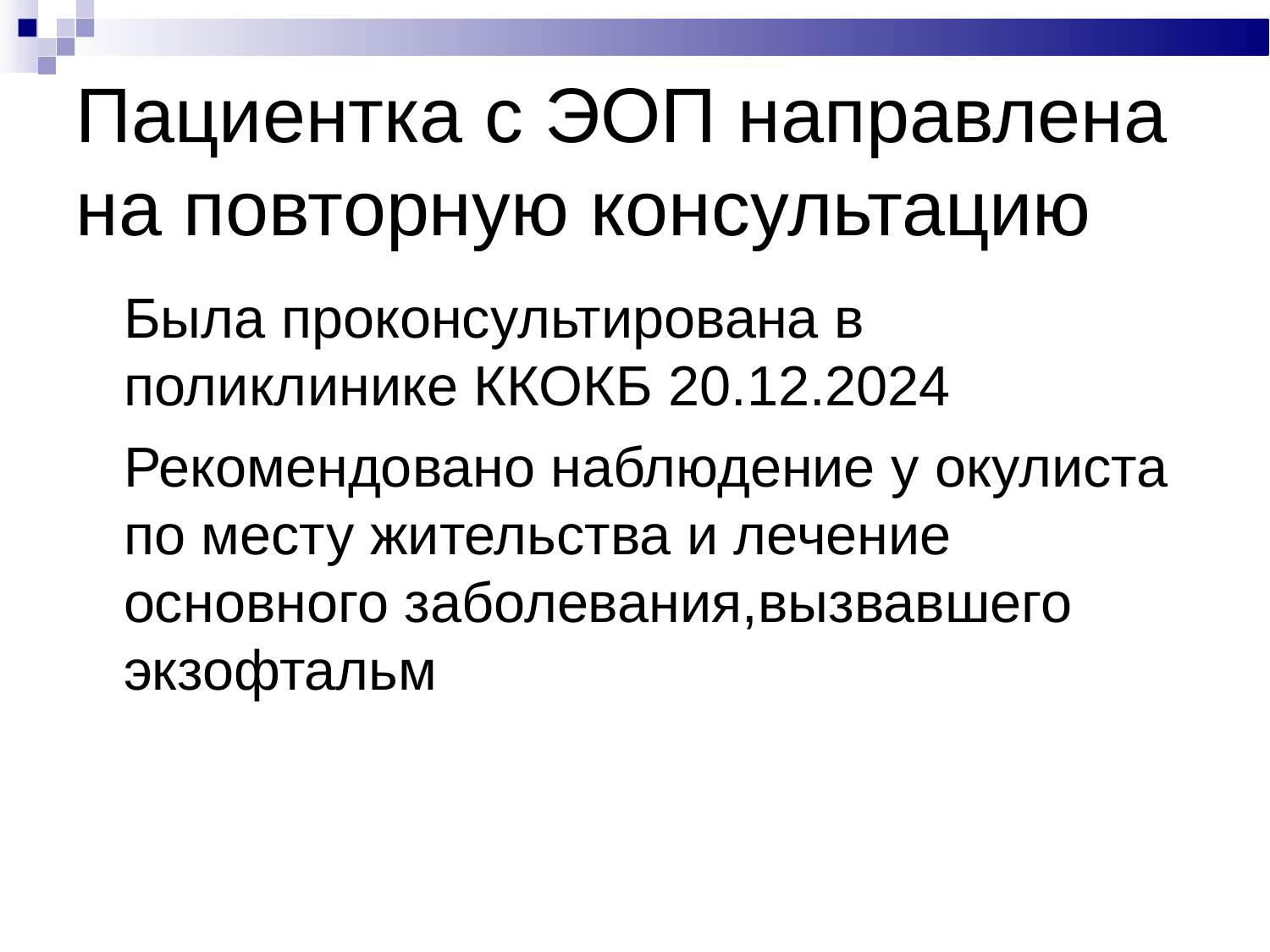

# Пациентка с ЭОП направлена на повторную консультацию
Была проконсультирована в поликлинике ККОКБ 20.12.2024
Рекомендовано наблюдение у окулиста по месту жительства и лечение основного заболевания,вызвавшего экзофтальм